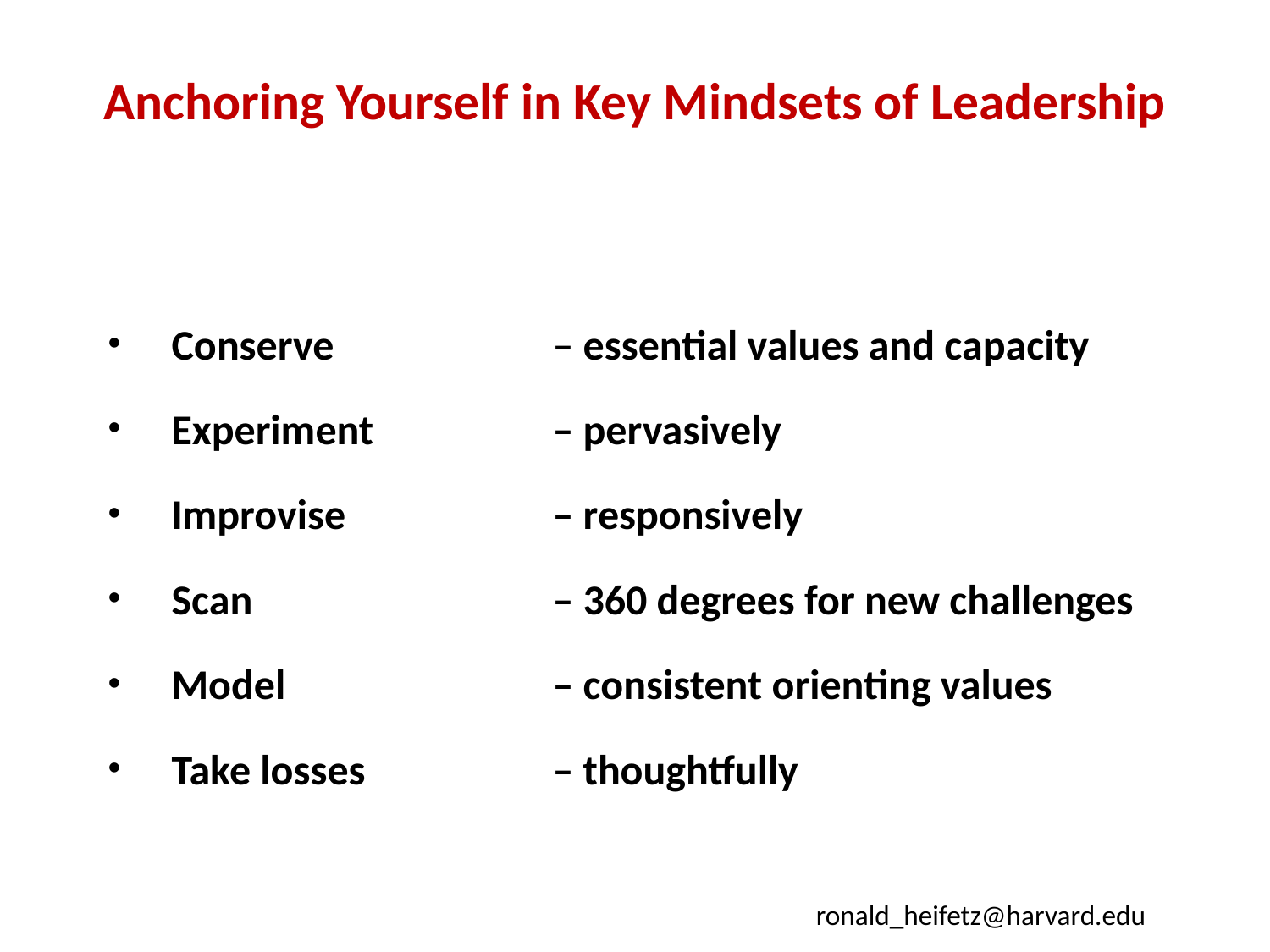

# Anchoring Yourself in Key Mindsets of Leadership
Conserve		– essential values and capacity
Experiment 		– pervasively
Improvise		– responsively
Scan 	 		– 360 degrees for new challenges
Model 	 		– consistent orienting values
Take losses		– thoughtfully

ronald_heifetz@harvard.edu